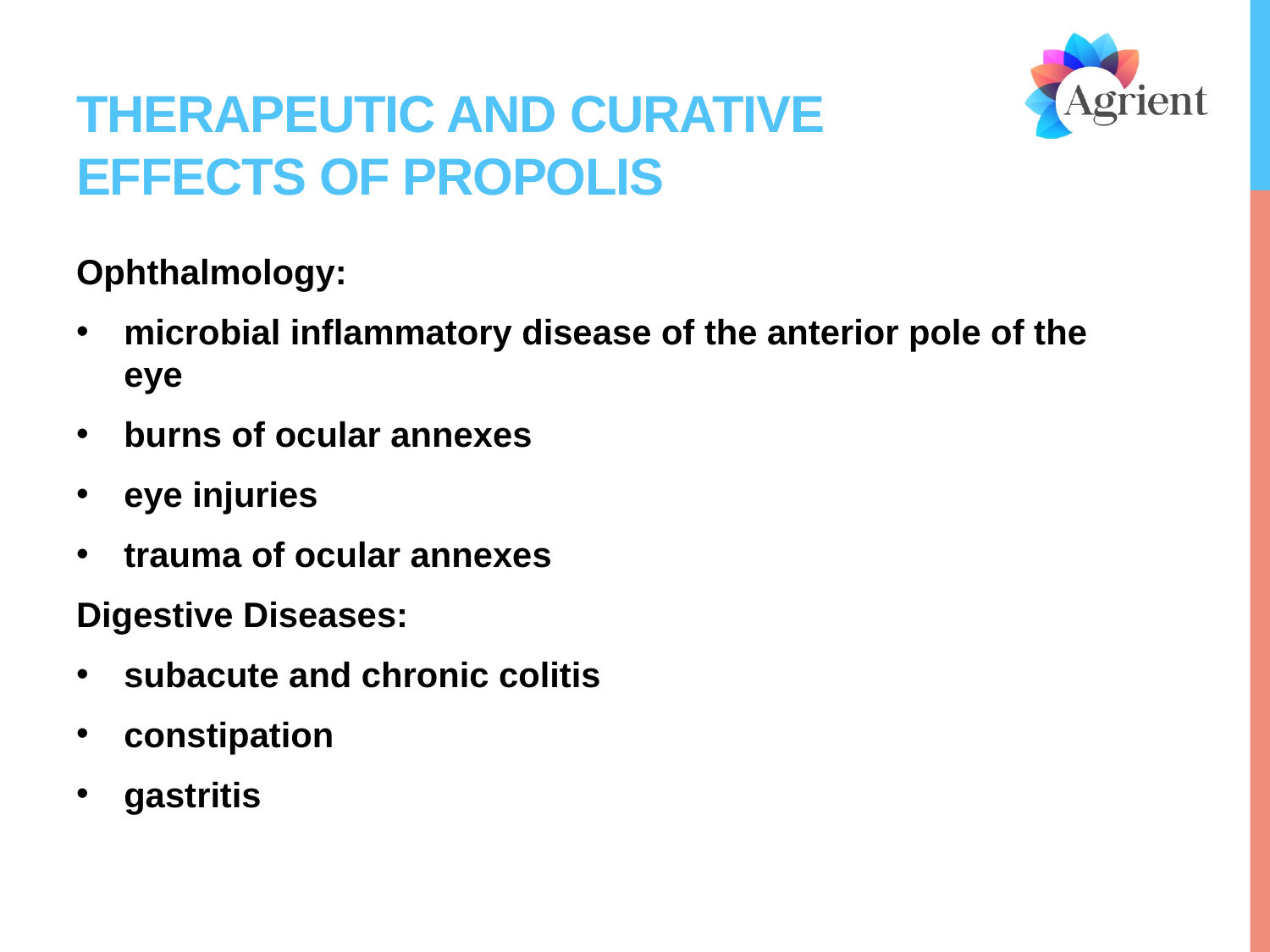

# Therapeutic and curative effects of Propolis
Ophthalmology:
microbial inflammatory disease of the anterior pole of the eye
burns of ocular annexes
eye injuries
trauma of ocular annexes
Digestive Diseases:
subacute and chronic colitis
constipation
gastritis